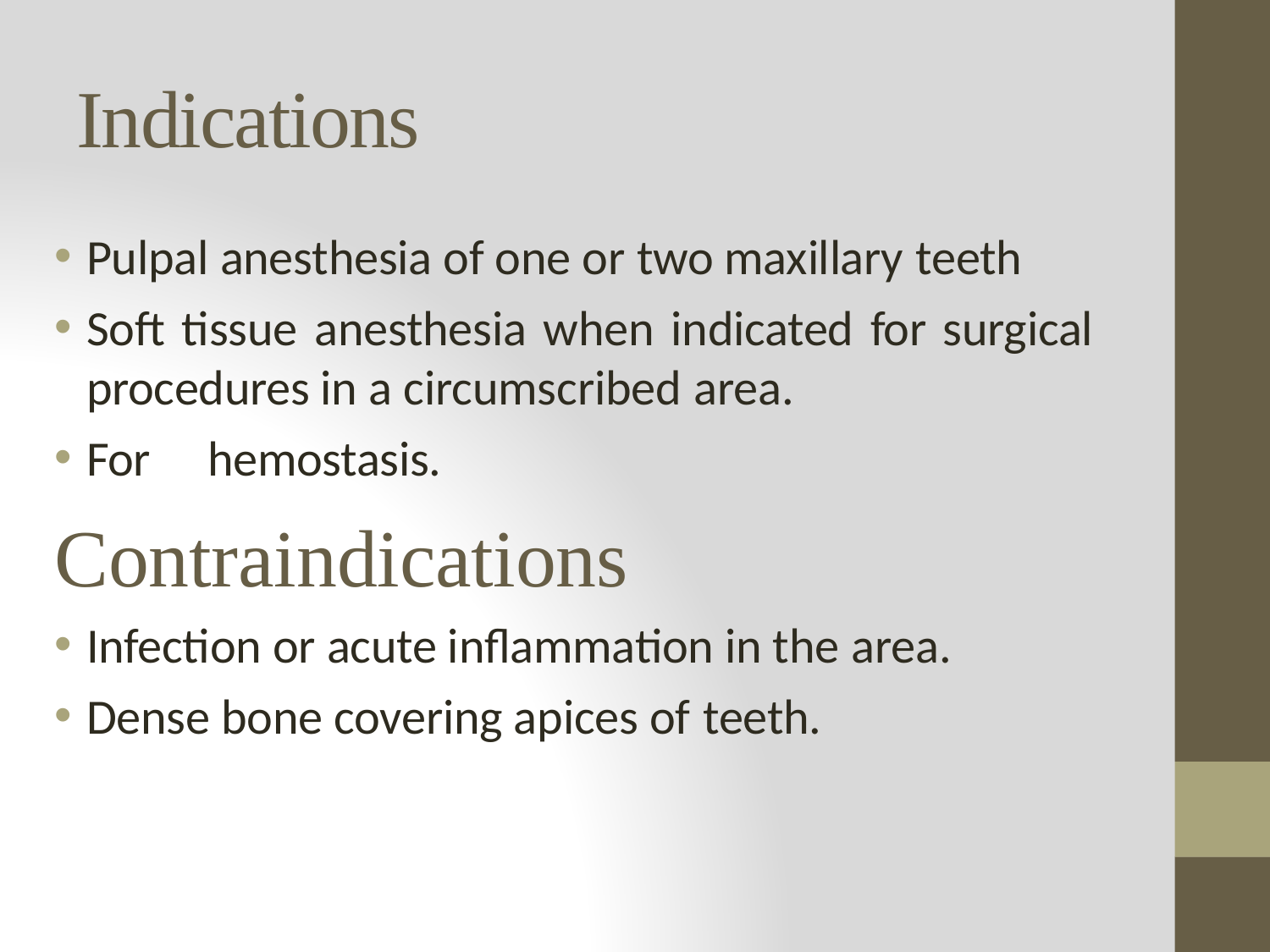

# Indications
Pulpal anesthesia of one or two maxillary teeth
Soft tissue anesthesia when indicated for surgical  procedures in a circumscribed area.
For	hemostasis.
Contraindications
Infection or acute inflammation in the area.
Dense bone covering apices of teeth.